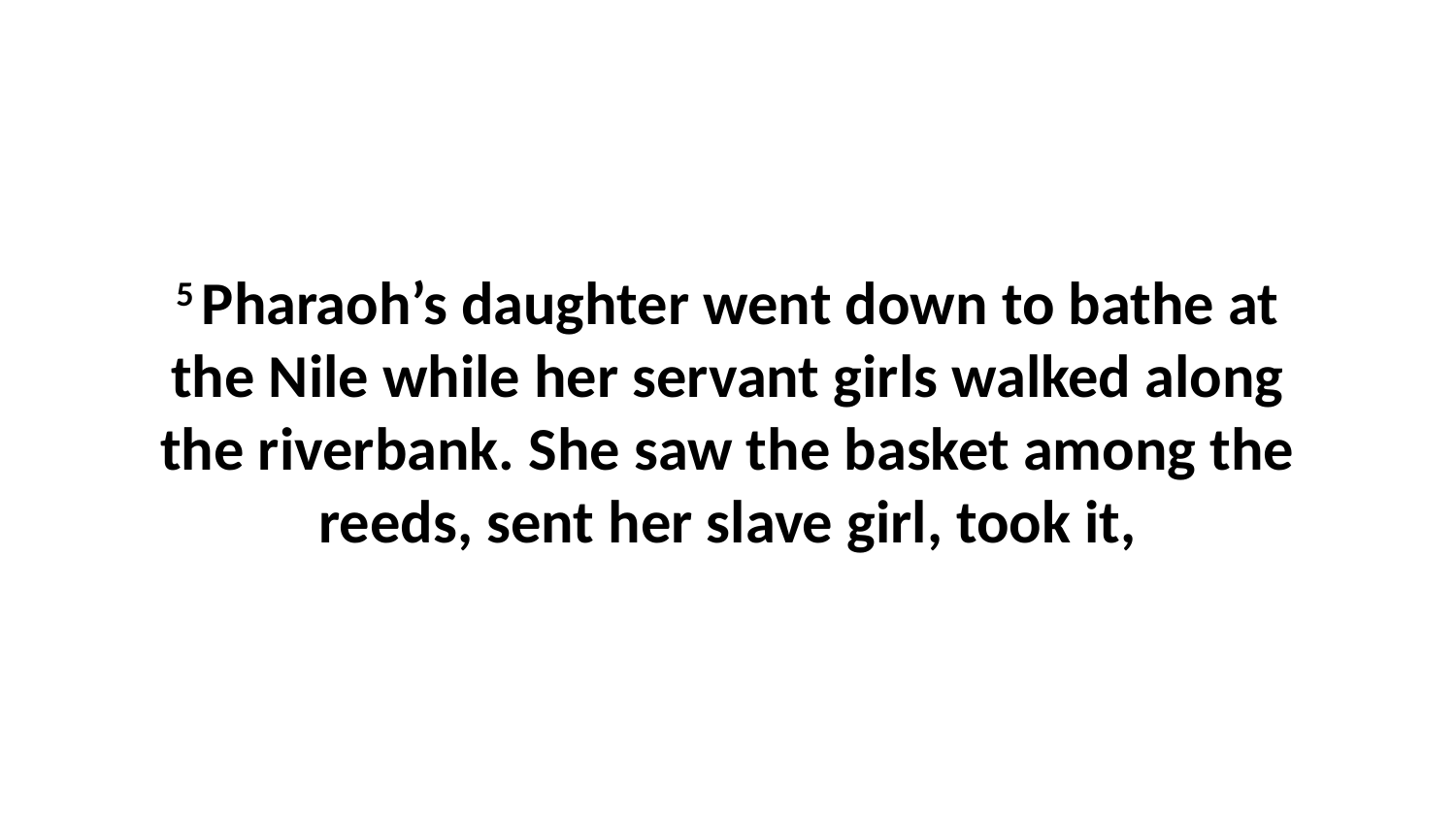

5 Pharaoh’s daughter went down to bathe at the Nile while her servant girls walked along the riverbank. She saw the basket among the reeds, sent her slave girl, took it,